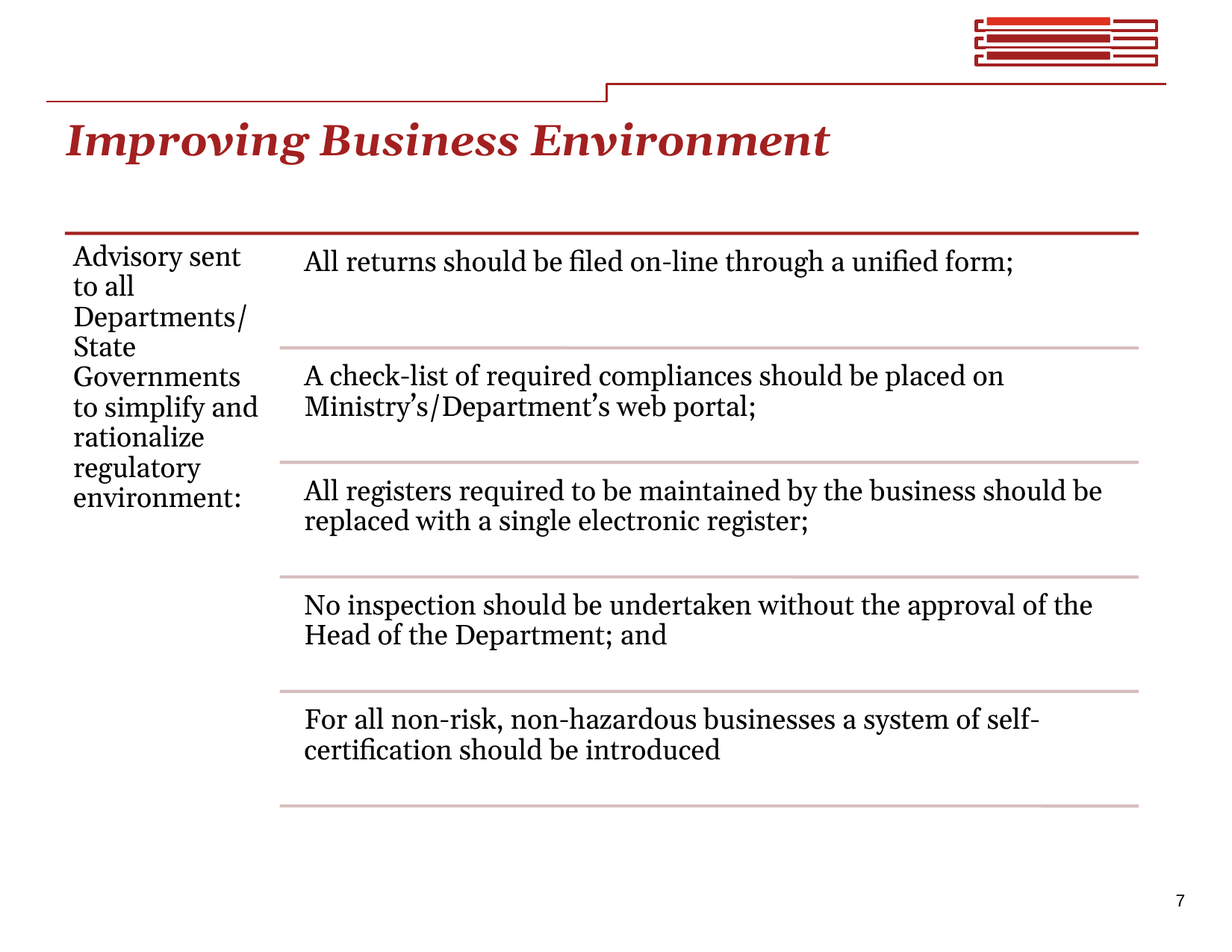

–
# Improving Business Environment
Advisory sent to all Departments/ State Governments to simplify and rationalize regulatory environment:
All returns should be filed on-line through a unified form;
A check-list of required compliances should be placed on Ministry’s/Department’s web portal;
All registers required to be maintained by the business should be replaced with a single electronic register;
No inspection should be undertaken without the approval of the Head of the Department; and
For all non-risk, non-hazardous businesses a system of self-certification should be introduced
7